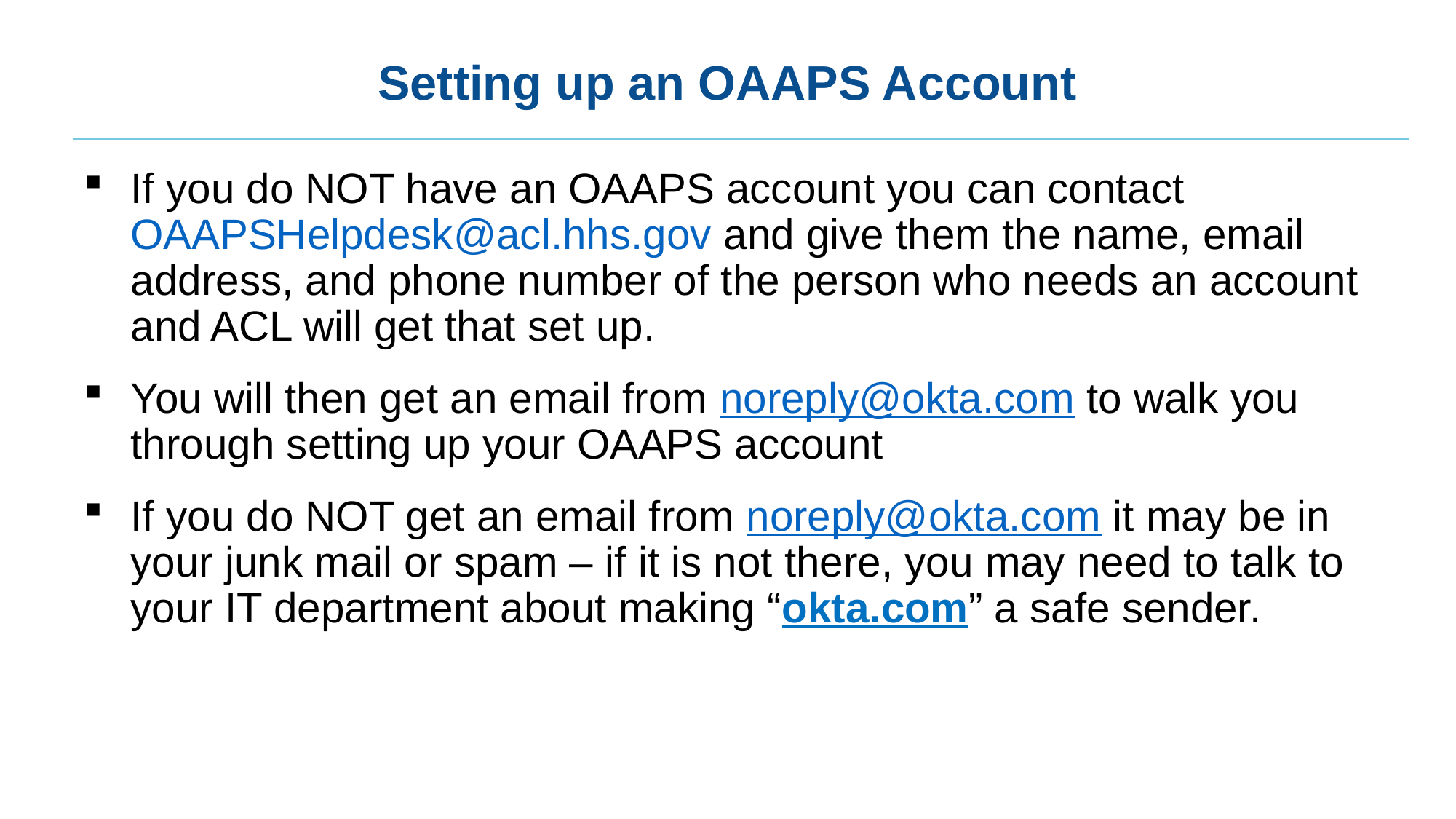

# Setting up an OAAPS Account
If you do NOT have an OAAPS account you can contact OAAPSHelpdesk@acl.hhs.gov and give them the name, email address, and phone number of the person who needs an account and ACL will get that set up.
You will then get an email from noreply@okta.com to walk you through setting up your OAAPS account
If you do NOT get an email from noreply@okta.com it may be in your junk mail or spam – if it is not there, you may need to talk to your IT department about making “okta.com” a safe sender.